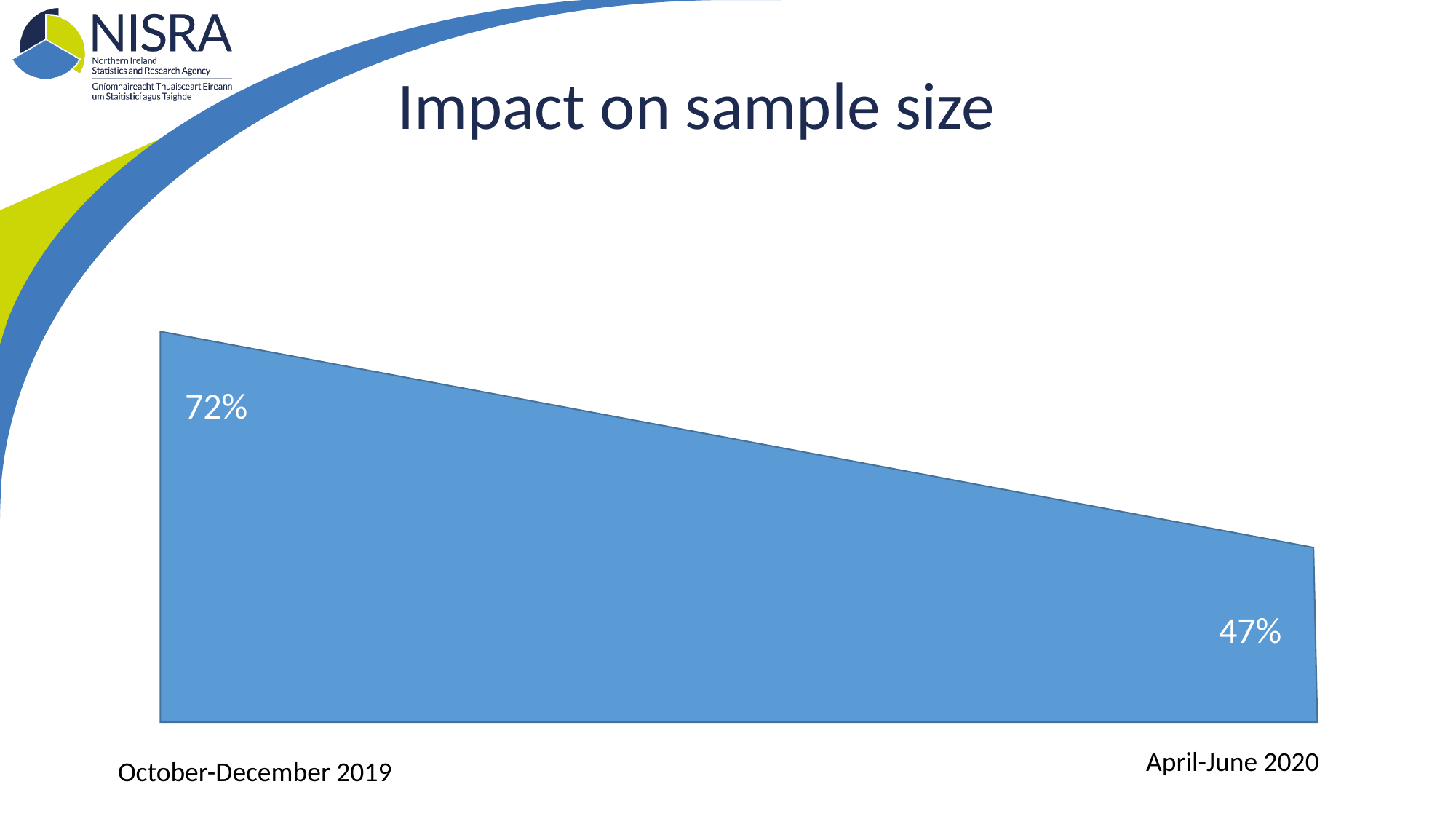

# Impact on sample size

72%
47%
April-June 2020
October-December 2019